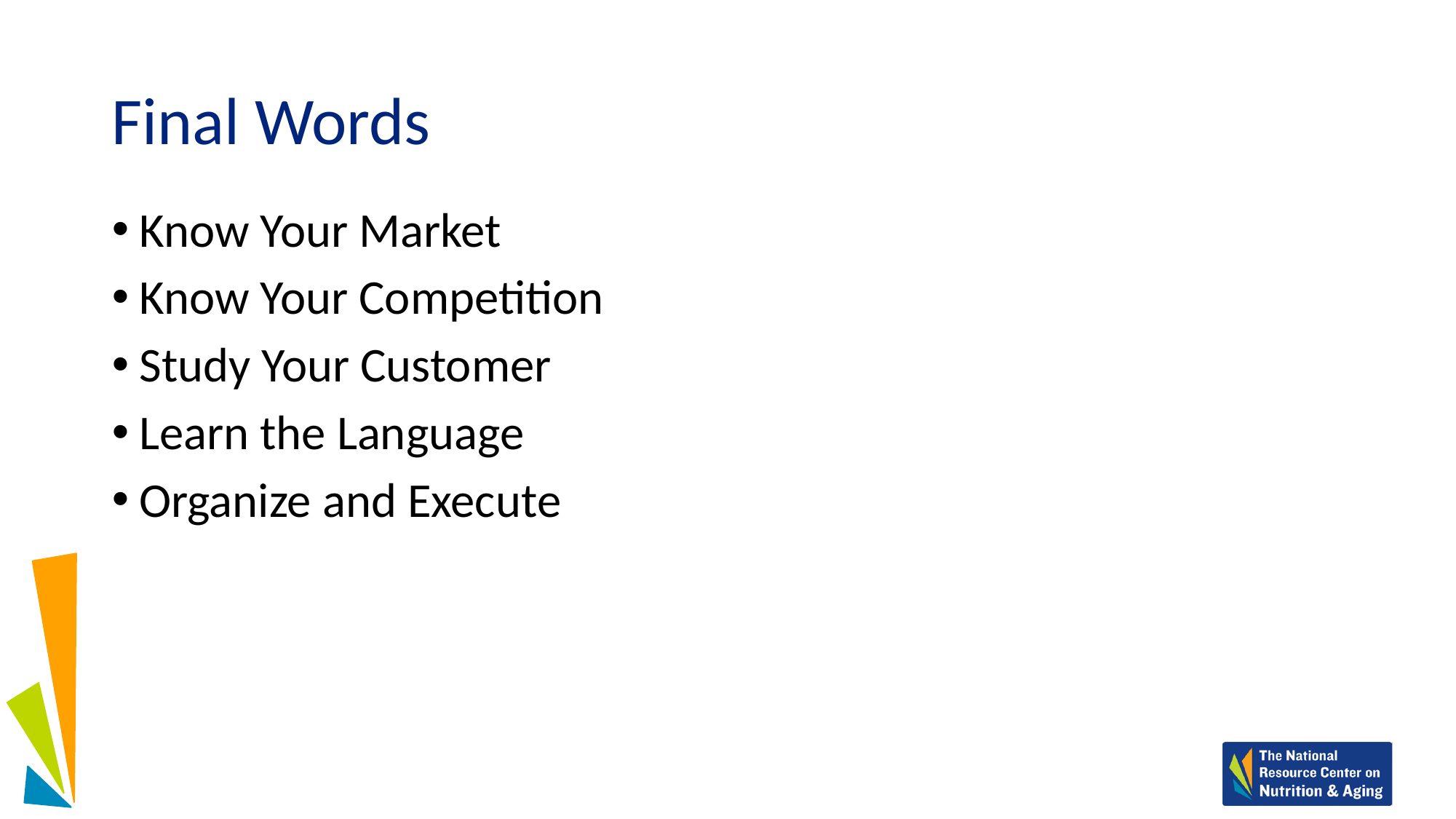

# Final Words
Know Your Market
Know Your Competition
Study Your Customer
Learn the Language
Organize and Execute